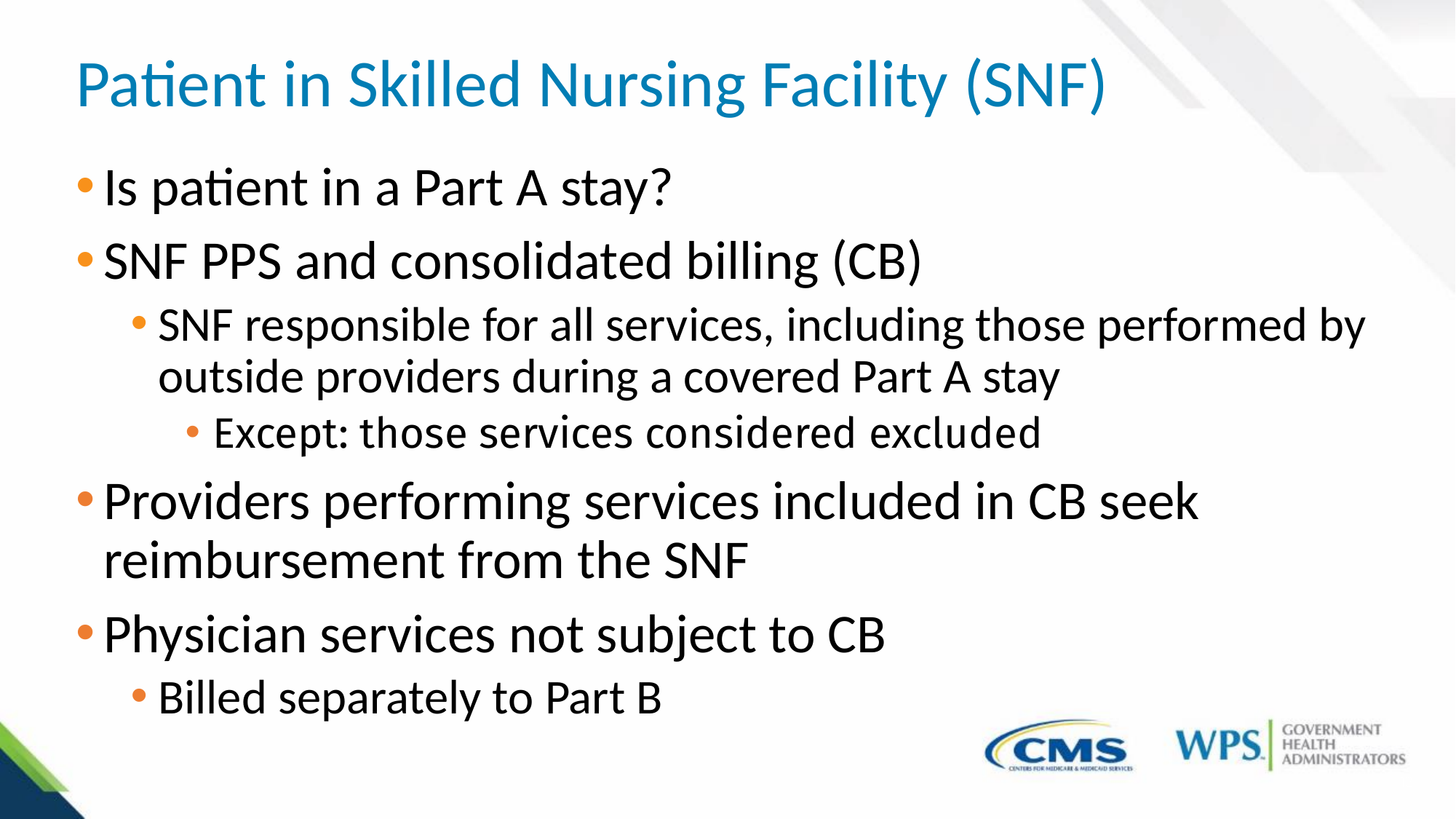

# Patient in Skilled Nursing Facility (SNF)
Is patient in a Part A stay?
SNF PPS and consolidated billing (CB)
SNF responsible for all services, including those performed by outside providers during a covered Part A stay
Except: those services considered excluded
Providers performing services included in CB seek reimbursement from the SNF
Physician services not subject to CB
Billed separately to Part B